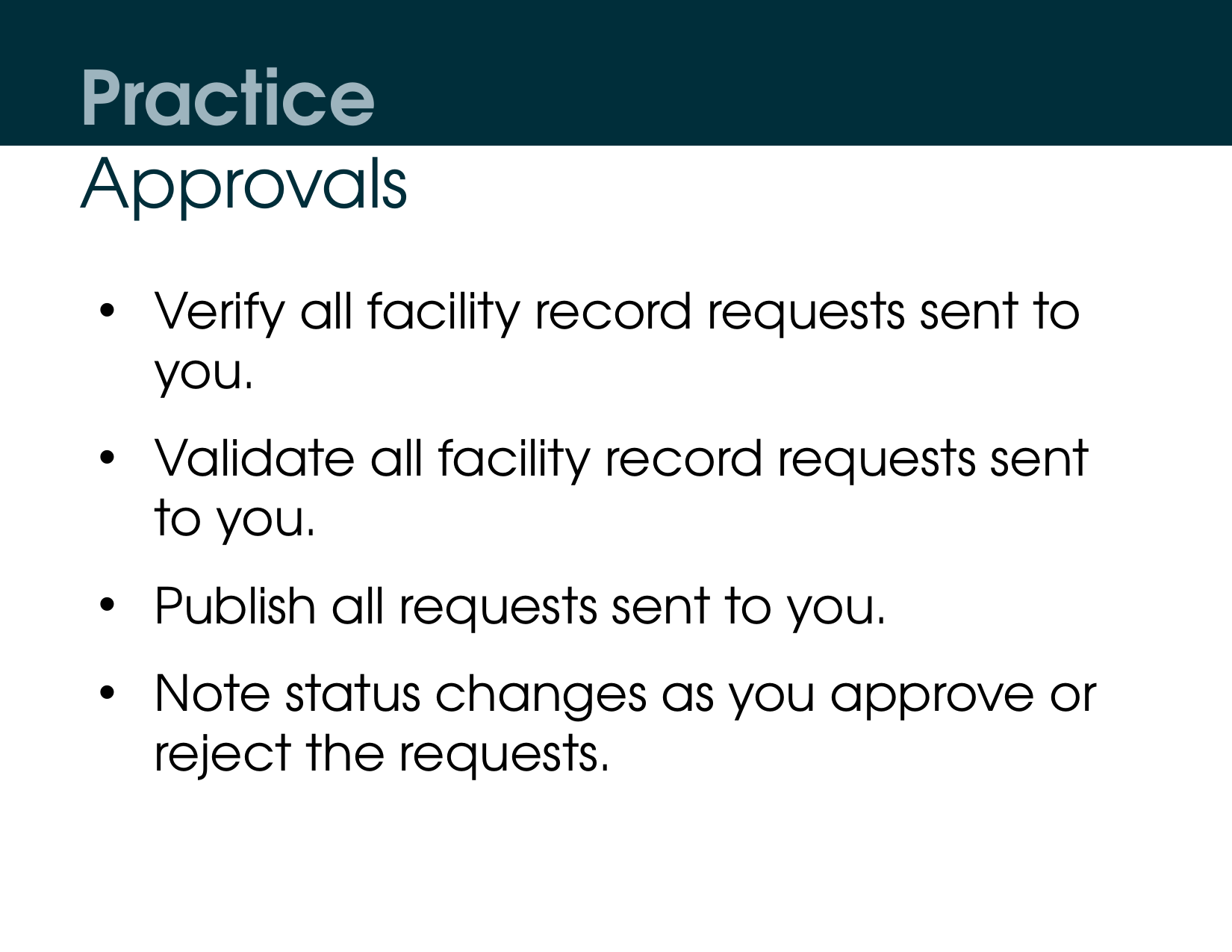

# Practice
Approvals
Verify all facility record requests sent to you.
Validate all facility record requests sent to you.
Publish all requests sent to you.
Note status changes as you approve or reject the requests.